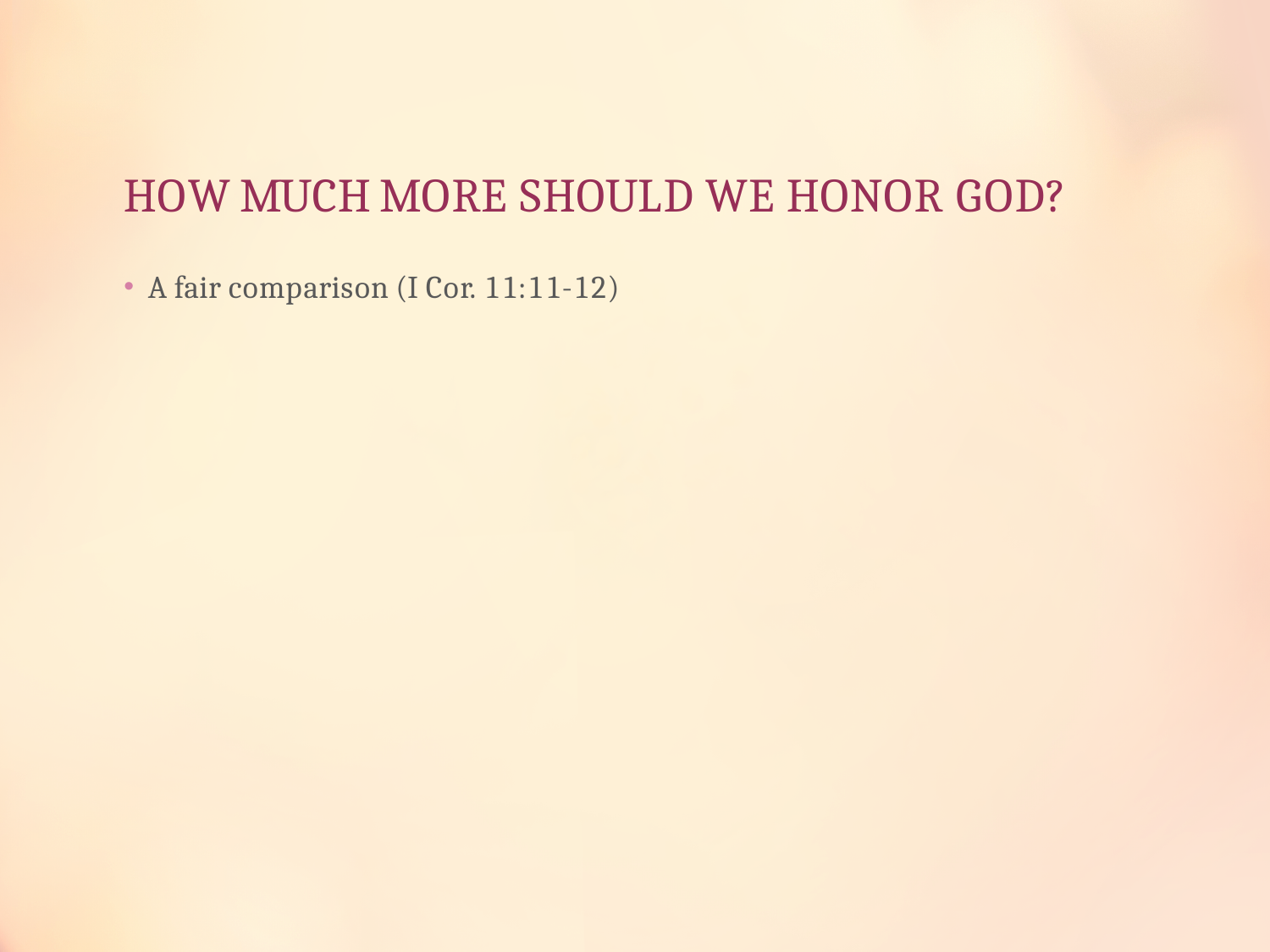

# HOW MUCH MORE SHOULD WE HONOR GOD?
A fair comparison (I Cor. 11:11-12)